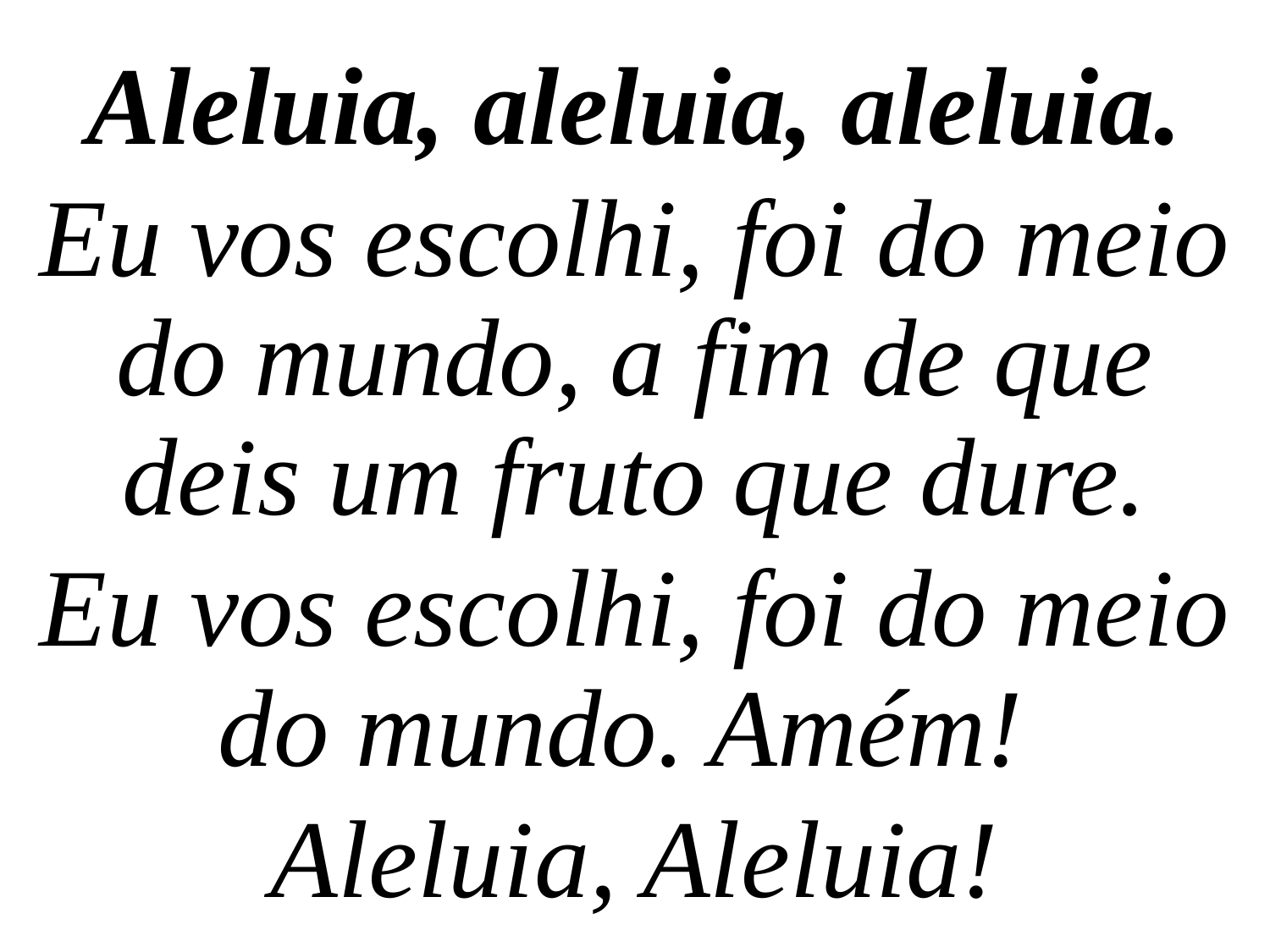

Aleluia, aleluia, aleluia.
Eu vos escolhi, foi do meio do mundo, a fim de que deis um fruto que dure.
Eu vos escolhi, foi do meio do mundo. Amém!
Aleluia, Aleluia!